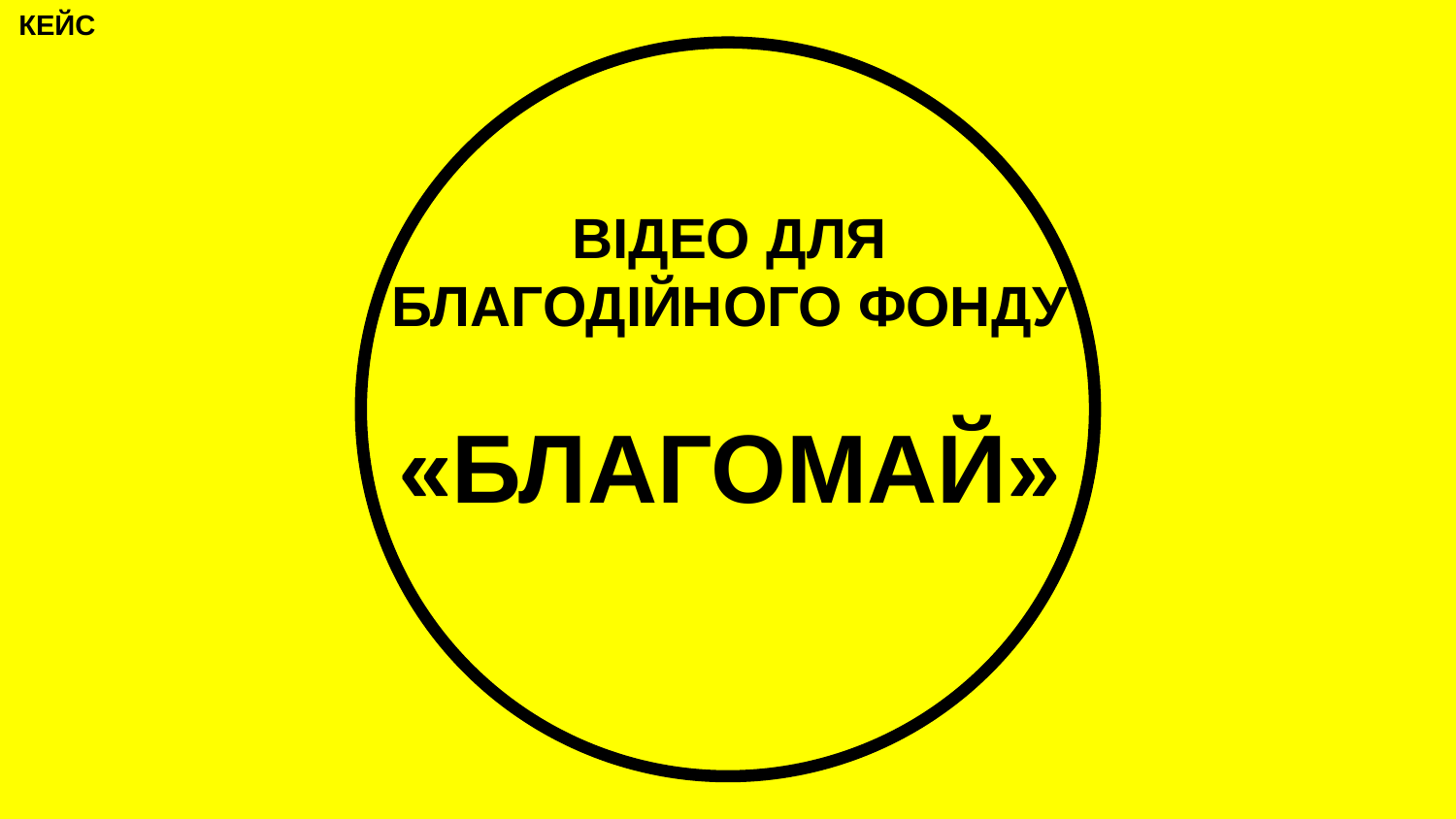

КЕЙС
# ВІДЕО ДЛЯ БЛАГОДІЙНОГО ФОНДУ «БЛАГОМАЙ»